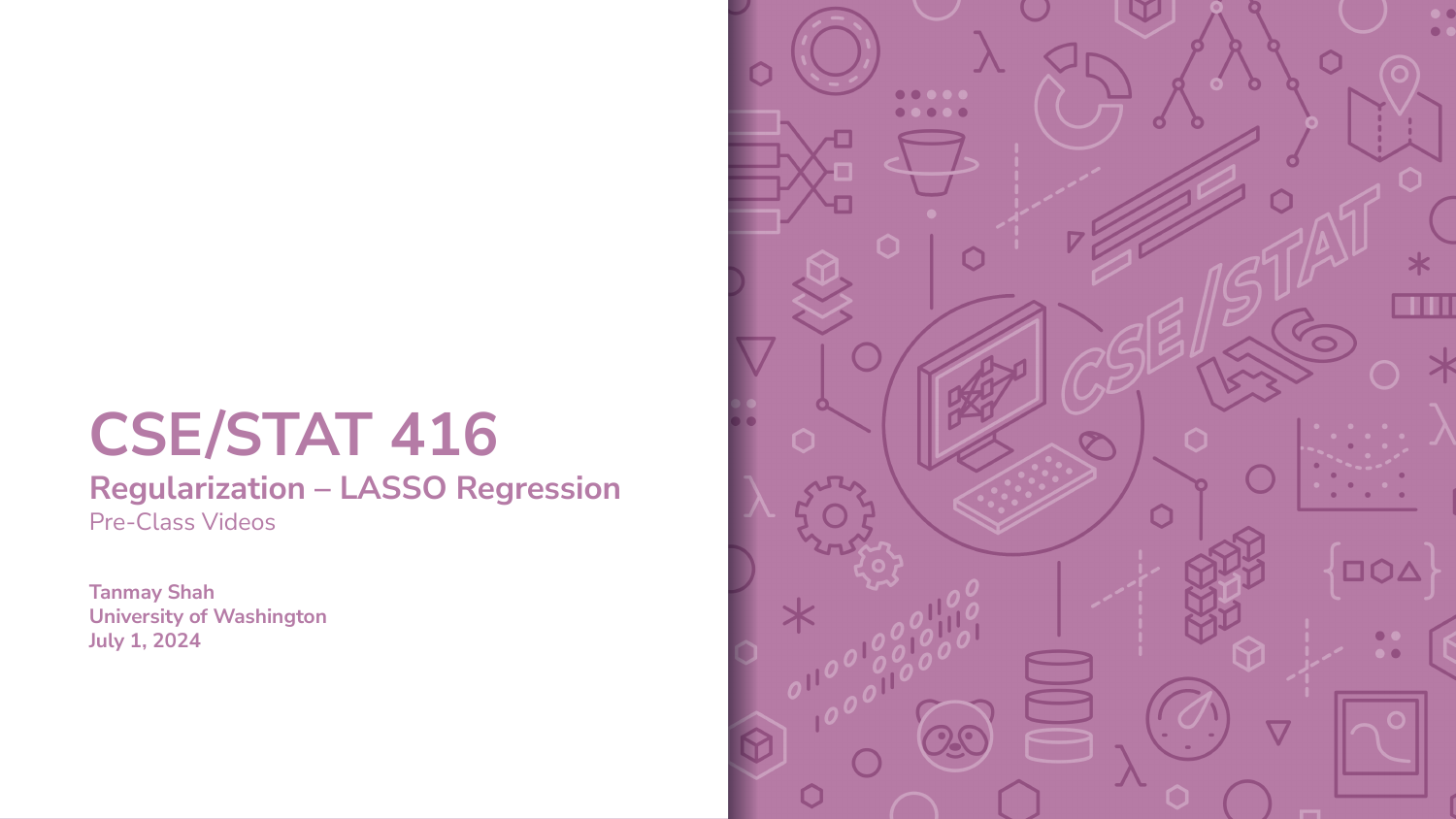

# CSE/STAT 416 Regularization – LASSO Regression Pre-Class Videos Tanmay Shah University of Washington July 1, 2024